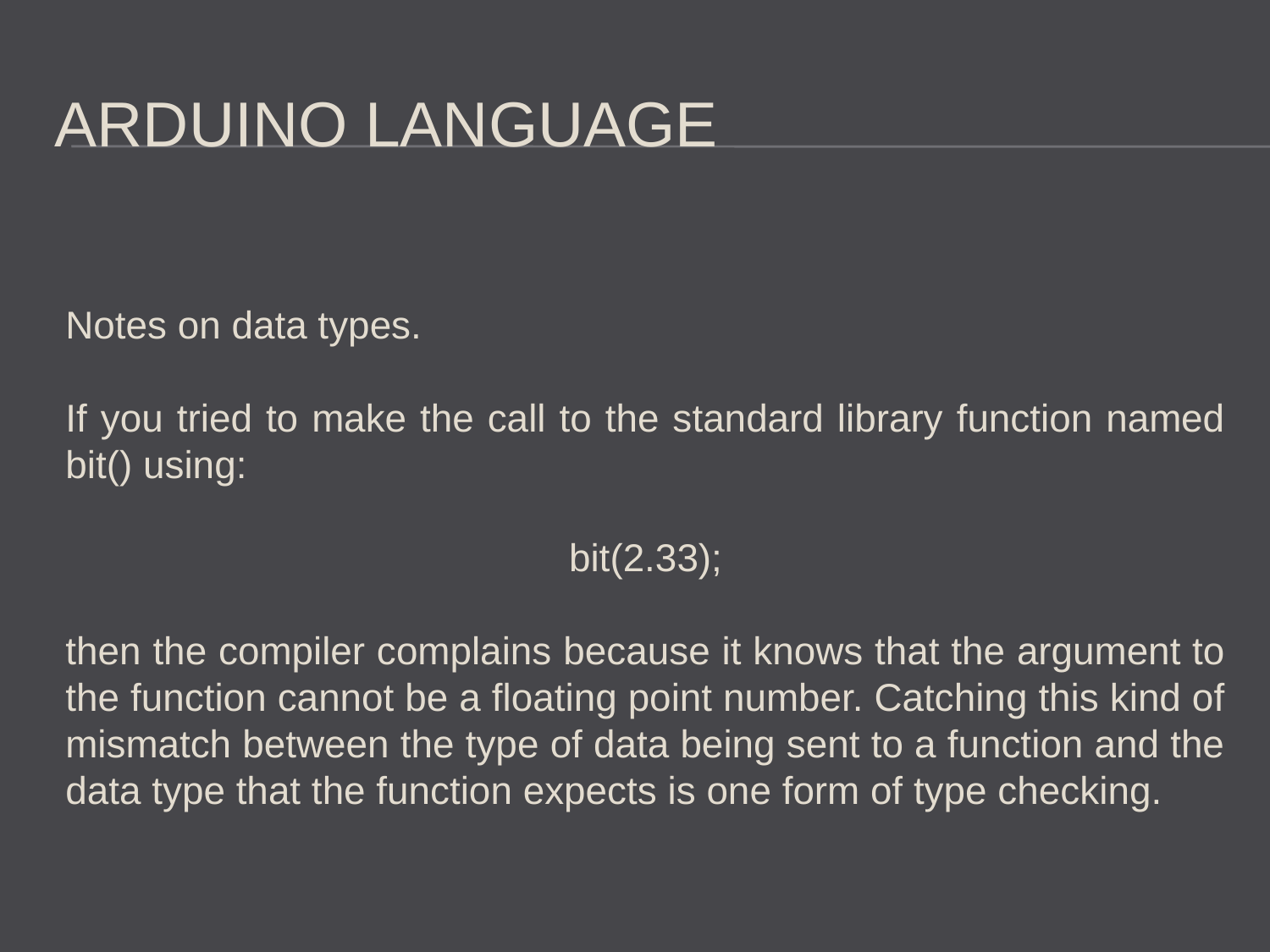

# Arduino Language

Notes on data types.

If you tried to make the call to the standard library function named bit() using:

bit(2.33);

then the compiler complains because it knows that the argument to the function cannot be a ﬂoating point number. Catching this kind of mismatch between the type of data being sent to a function and the data type that the function expects is one form of type checking.